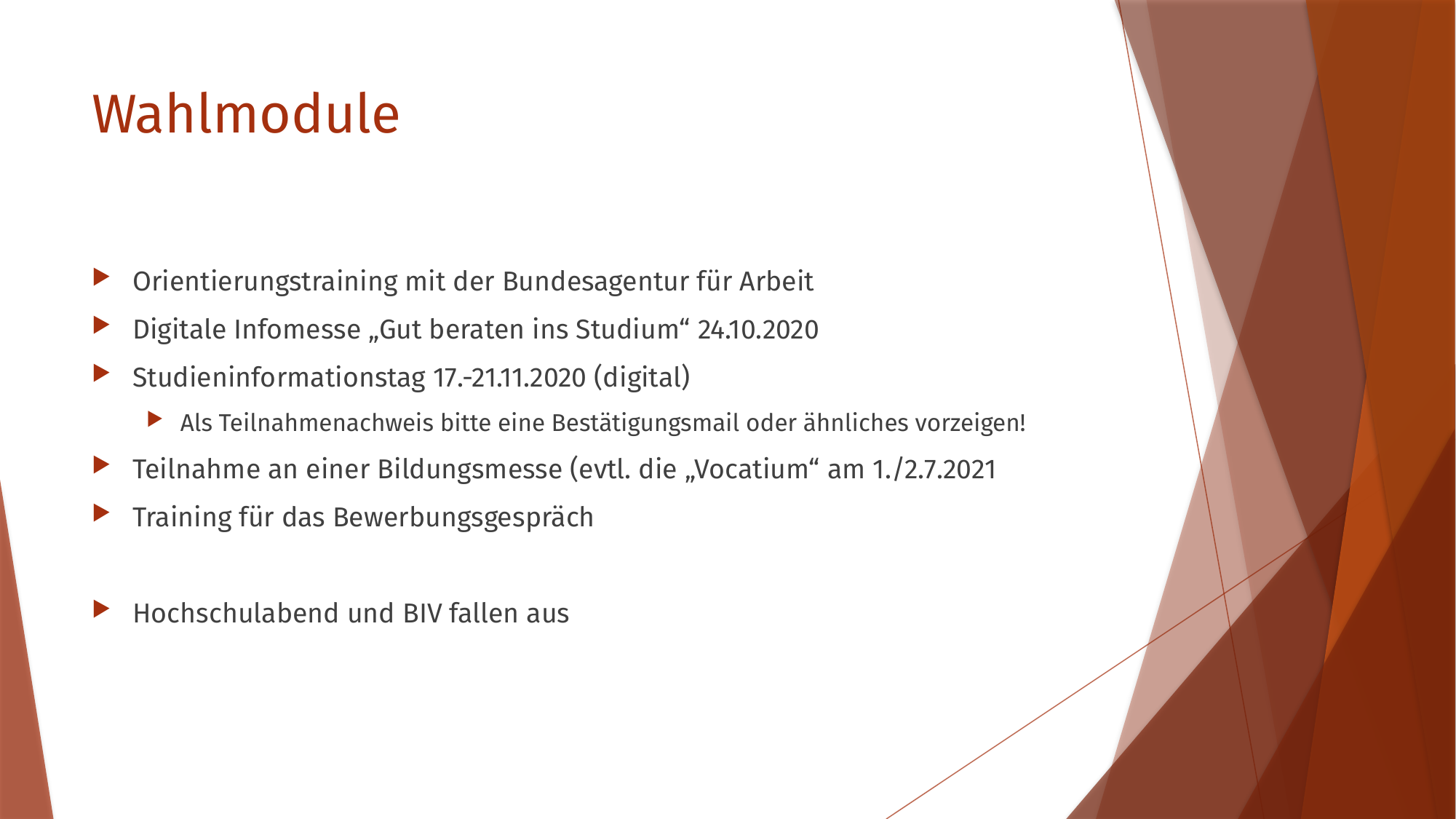

# Wahlmodule
Orientierungstraining mit der Bundesagentur für Arbeit
Digitale Infomesse „Gut beraten ins Studium“ 24.10.2020
Studieninformationstag 17.-21.11.2020 (digital)
Als Teilnahmenachweis bitte eine Bestätigungsmail oder ähnliches vorzeigen!
Teilnahme an einer Bildungsmesse (evtl. die „Vocatium“ am 1./2.7.2021
Training für das Bewerbungsgespräch

Hochschulabend und BIV fallen aus